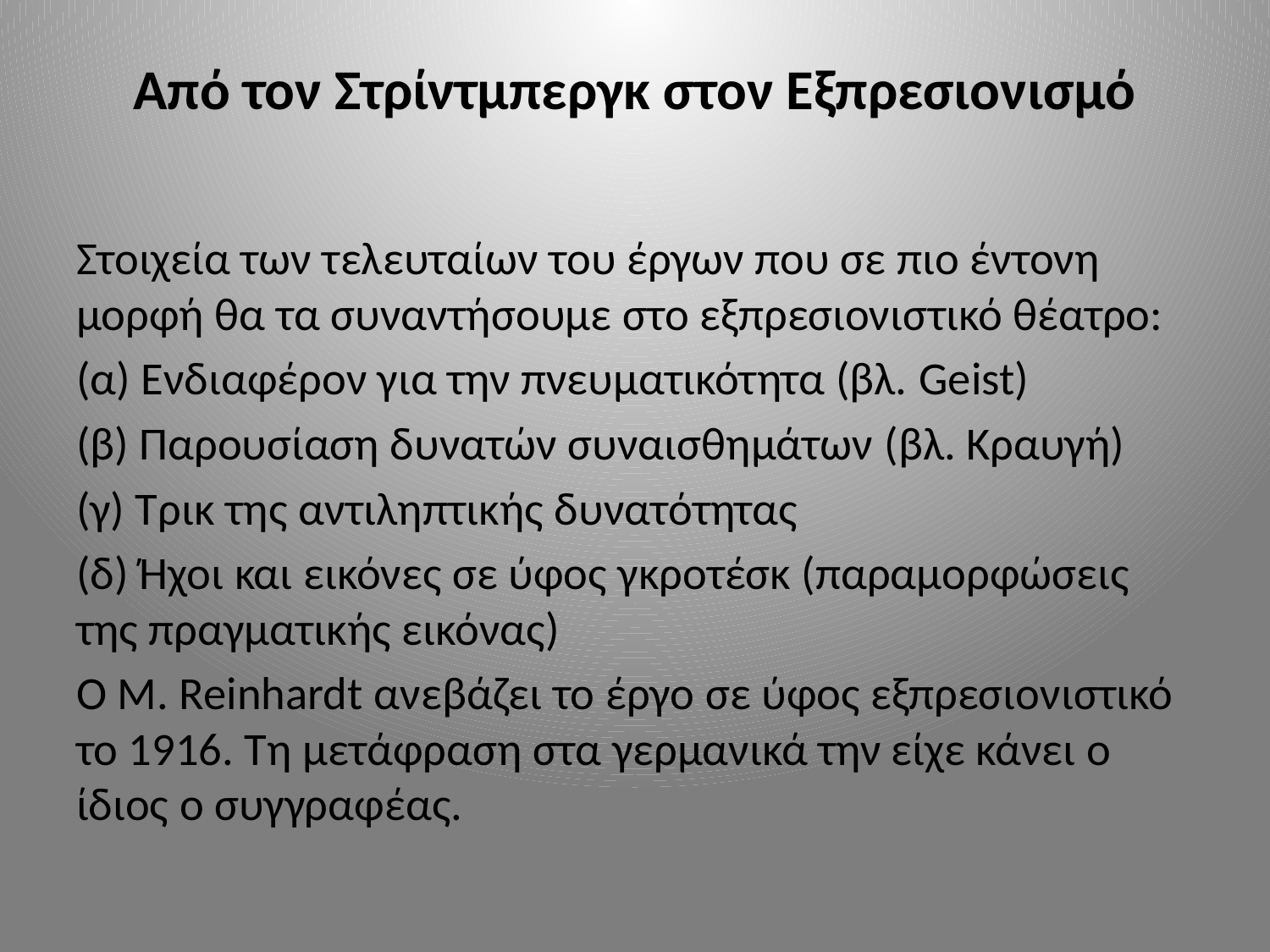

# Από τον Στρίντμπεργκ στον Εξπρεσιονισμό
Στοιχεία των τελευταίων του έργων που σε πιο έντονη μορφή θα τα συναντήσουμε στο εξπρεσιονιστικό θέατρο:
(α) Ενδιαφέρον για την πνευματικότητα (βλ. Geist)
(β) Παρουσίαση δυνατών συναισθημάτων (βλ. Κραυγή)
(γ) Τρικ της αντιληπτικής δυνατότητας
(δ) Ήχοι και εικόνες σε ύφος γκροτέσκ (παραμορφώσεις της πραγματικής εικόνας)
Ο M. Reinhardt ανεβάζει το έργο σε ύφος εξπρεσιονιστικό το 1916. Τη μετάφραση στα γερμανικά την είχε κάνει ο ίδιος ο συγγραφέας.